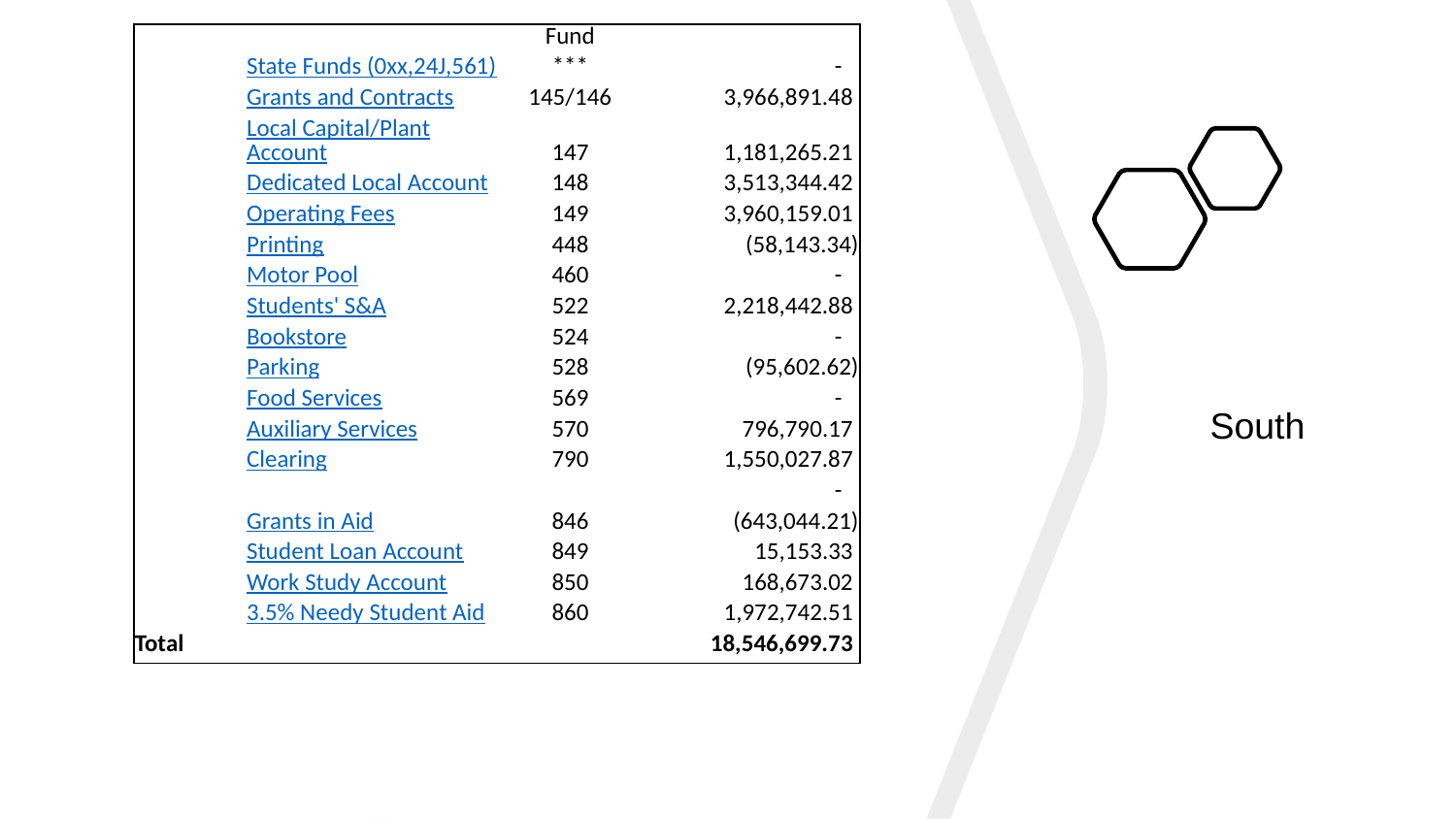

|  |  | Fund |  |
| --- | --- | --- | --- |
|  | State Funds (0xx,24J,561) | \*\*\* | - |
|  | Grants and Contracts | 145/146 | 3,966,891.48 |
|  | Local Capital/Plant Account | 147 | 1,181,265.21 |
|  | Dedicated Local Account | 148 | 3,513,344.42 |
|  | Operating Fees | 149 | 3,960,159.01 |
|  | Printing | 448 | (58,143.34) |
|  | Motor Pool | 460 | - |
|  | Students' S&A | 522 | 2,218,442.88 |
|  | Bookstore | 524 | - |
|  | Parking | 528 | (95,602.62) |
|  | Food Services | 569 | - |
|  | Auxiliary Services | 570 | 796,790.17 |
|  | Clearing | 790 | 1,550,027.87 |
|  |  |  | - |
|  | Grants in Aid | 846 | (643,044.21) |
|  | Student Loan Account | 849 | 15,153.33 |
|  | Work Study Account | 850 | 168,673.02 |
|  | 3.5% Needy Student Aid | 860 | 1,972,742.51 |
| Total |  |  | 18,546,699.73 |

South